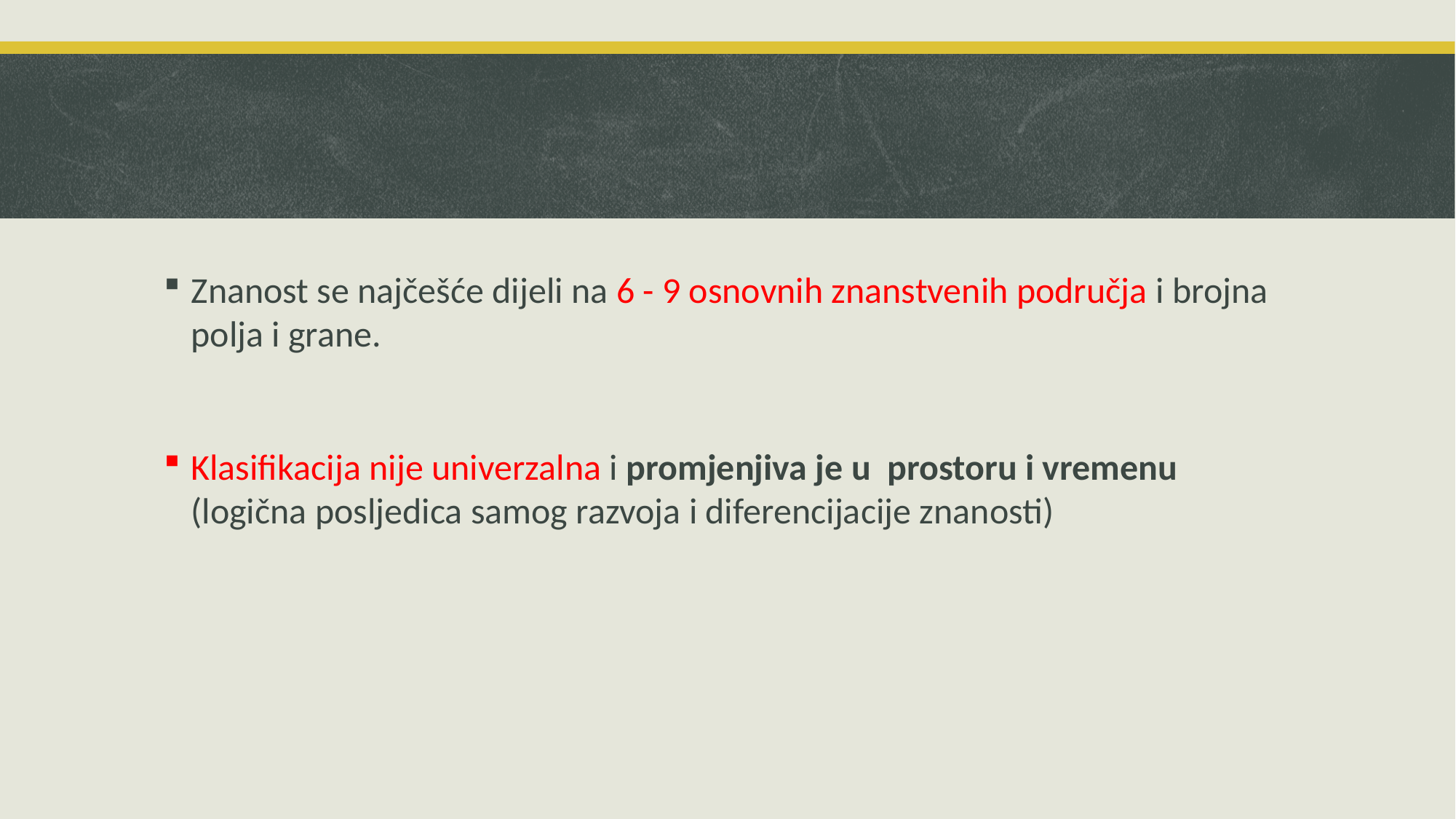

Znanost se najčešće dijeli na 6 - 9 osnovnih znanstvenih područja i brojna polja i grane.

Klasifikacija nije univerzalna i promjenjiva je u  prostoru i vremenu  (logična posljedica samog razvoja i diferencijacije znanosti)